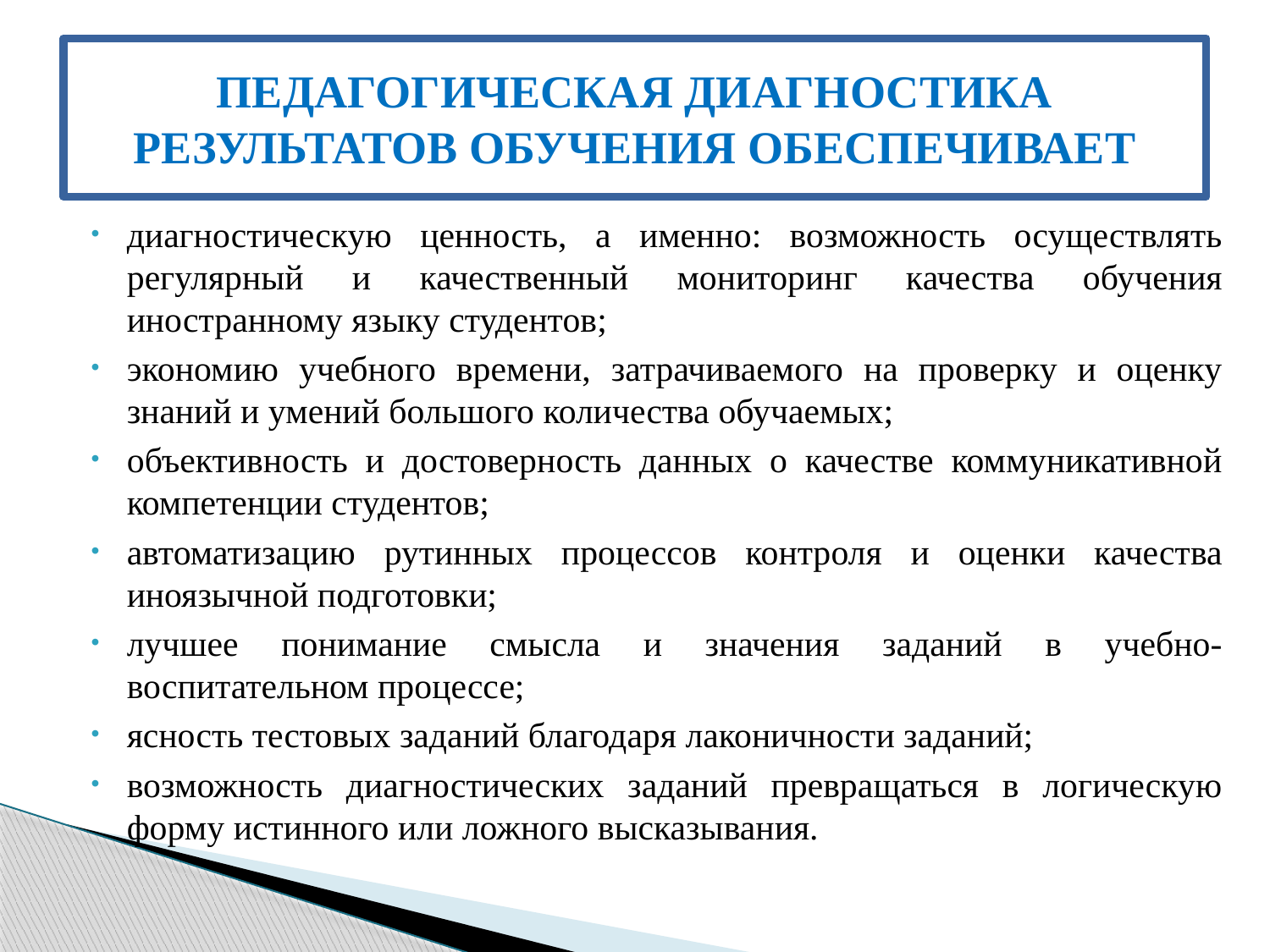

# педагогическая диагностика результатов обучения обеспечивает
диагностическую ценность, а именно: возможность осуществлять регулярный и качественный мониторинг качества обучения иностранному языку студентов;
экономию учебного времени, затрачиваемого на проверку и оценку знаний и умений большого количества обучаемых;
объективность и достоверность данных о качестве коммуникативной компетенции студентов;
автоматизацию рутинных процессов контроля и оценки качества иноязычной подготовки;
лучшее понимание смысла и значения заданий в учебно-воспитательном процессе;
ясность тестовых заданий благодаря лаконичности заданий;
возможность диагностических заданий превращаться в логическую форму истинного или ложного высказывания.